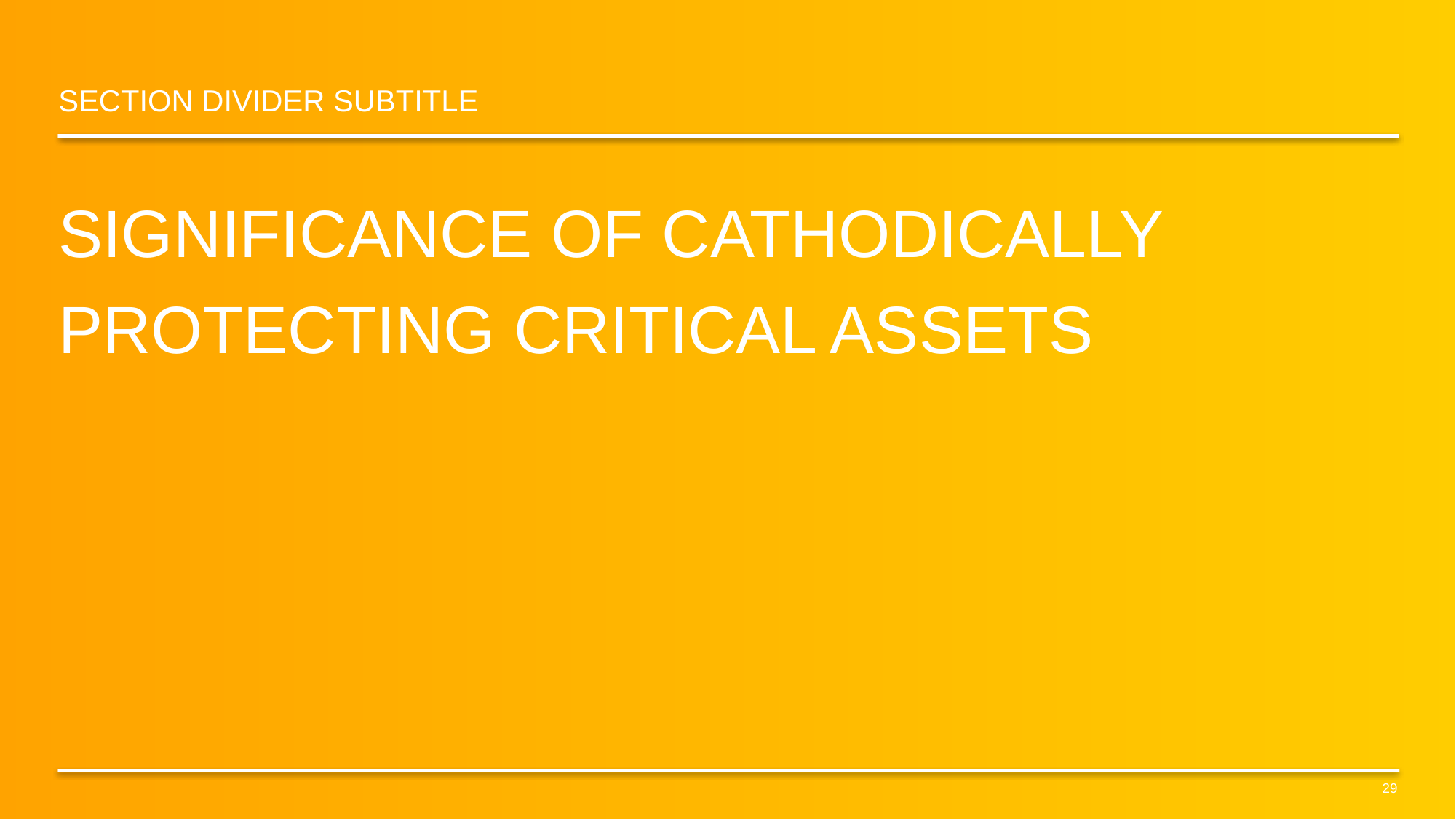

Section divider subtitle
# Significance of Cathodically Protecting Critical Assets